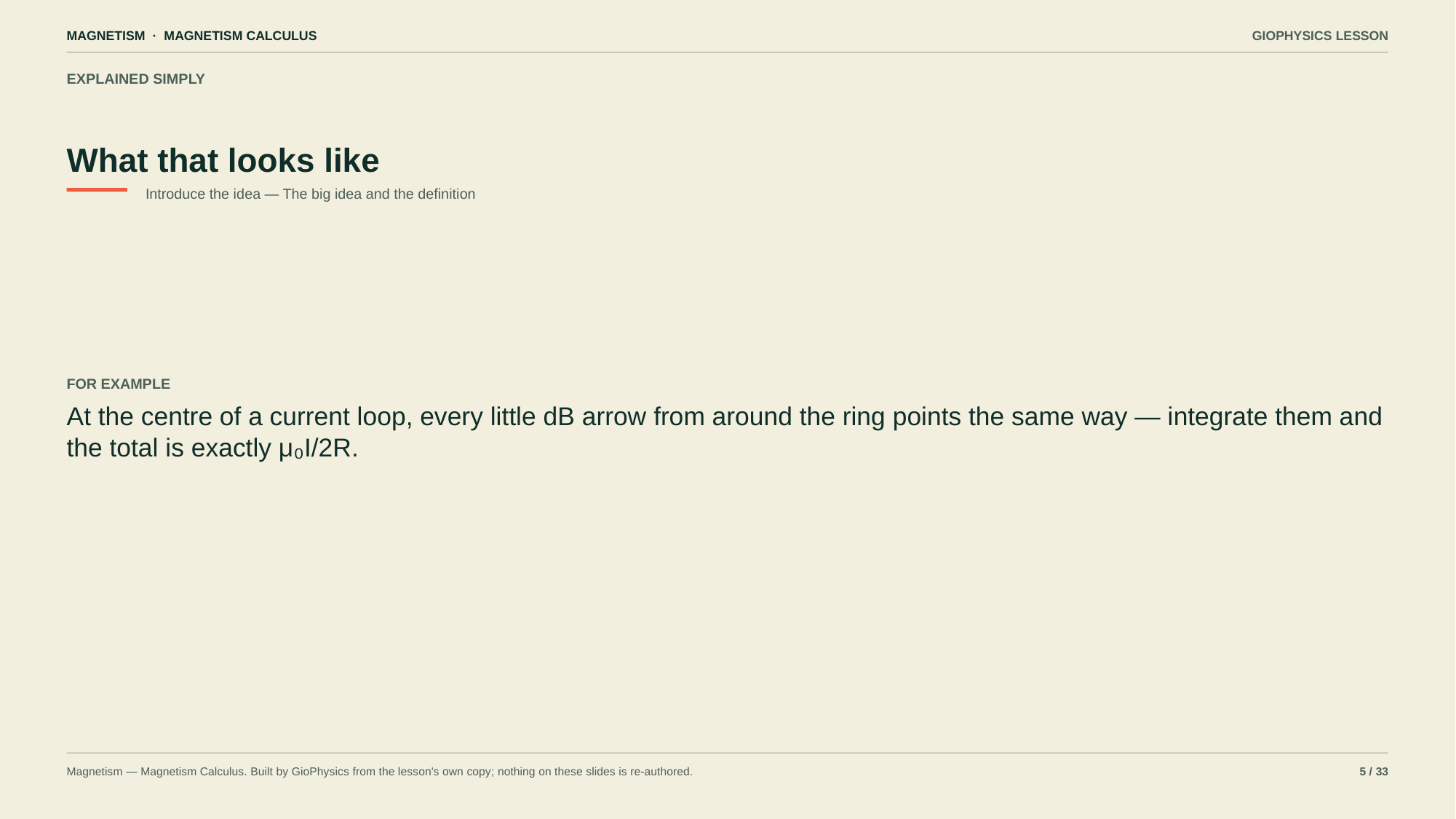

MAGNETISM  ·  MAGNETISM CALCULUS
GIOPHYSICS LESSON

EXPLAINED SIMPLY
What that looks like
Introduce the idea — The big idea and the definition

FOR EXAMPLE
At the centre of a current loop, every little dB arrow from around the ring points the same way — integrate them and the total is exactly μ₀I/2R.

Magnetism — Magnetism Calculus. Built by GioPhysics from the lesson's own copy; nothing on these slides is re-authored.
5 / 33